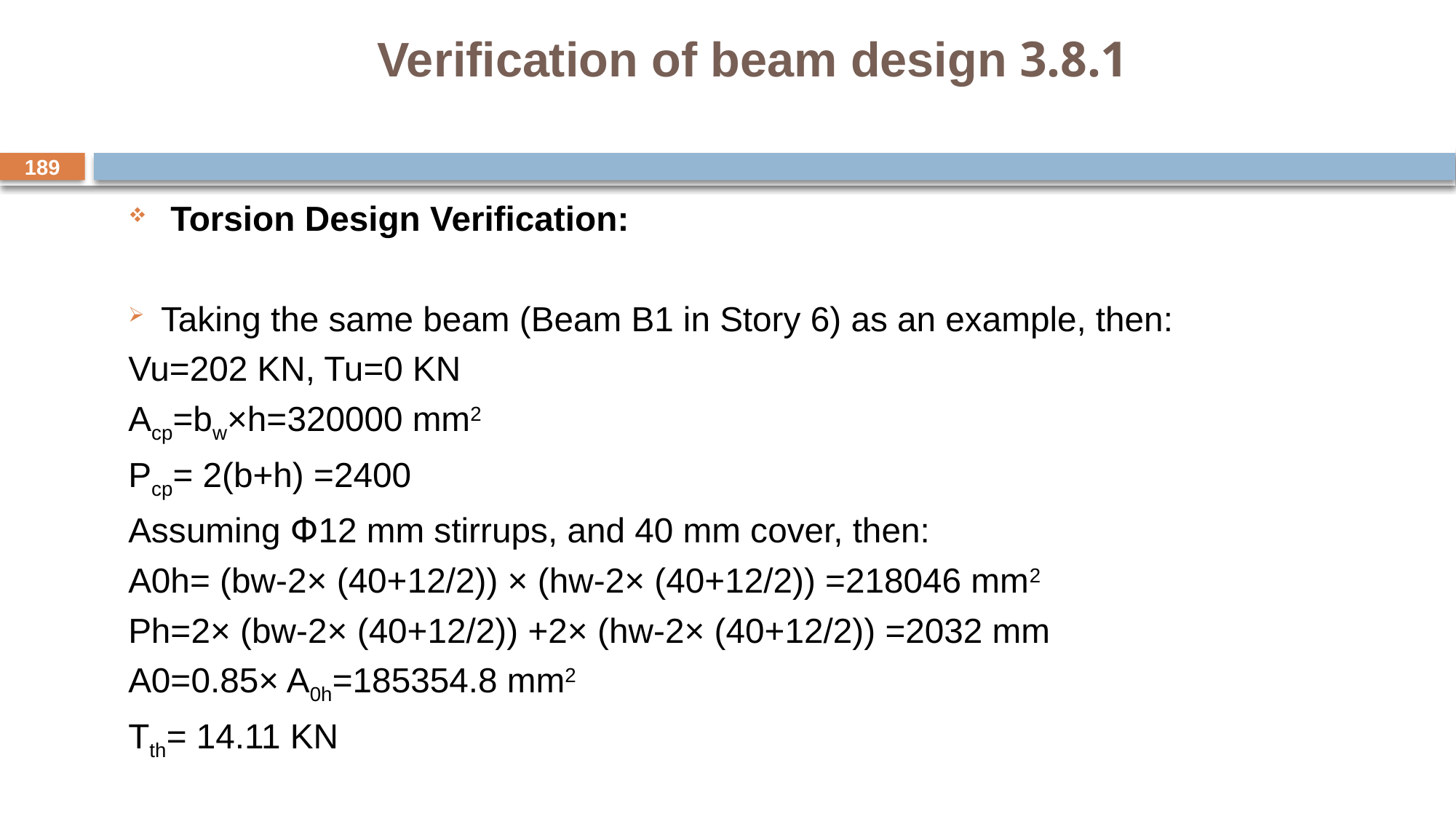

# 3.8.1 Verification of beam design
189
 Torsion Design Verification:

Taking the same beam (Beam B1 in Story 6) as an example, then:
Vu=202 KN, Tu=0 KN
Acp=bw×h=320000 mm2
Pcp= 2(b+h) =2400
Assuming Փ12 mm stirrups, and 40 mm cover, then:
A0h= (bw-2× (40+12/2)) × (hw-2× (40+12/2)) =218046 mm2
Ph=2× (bw-2× (40+12/2)) +2× (hw-2× (40+12/2)) =2032 mm
A0=0.85× A0h=185354.8 mm2
Tth= 14.11 KN